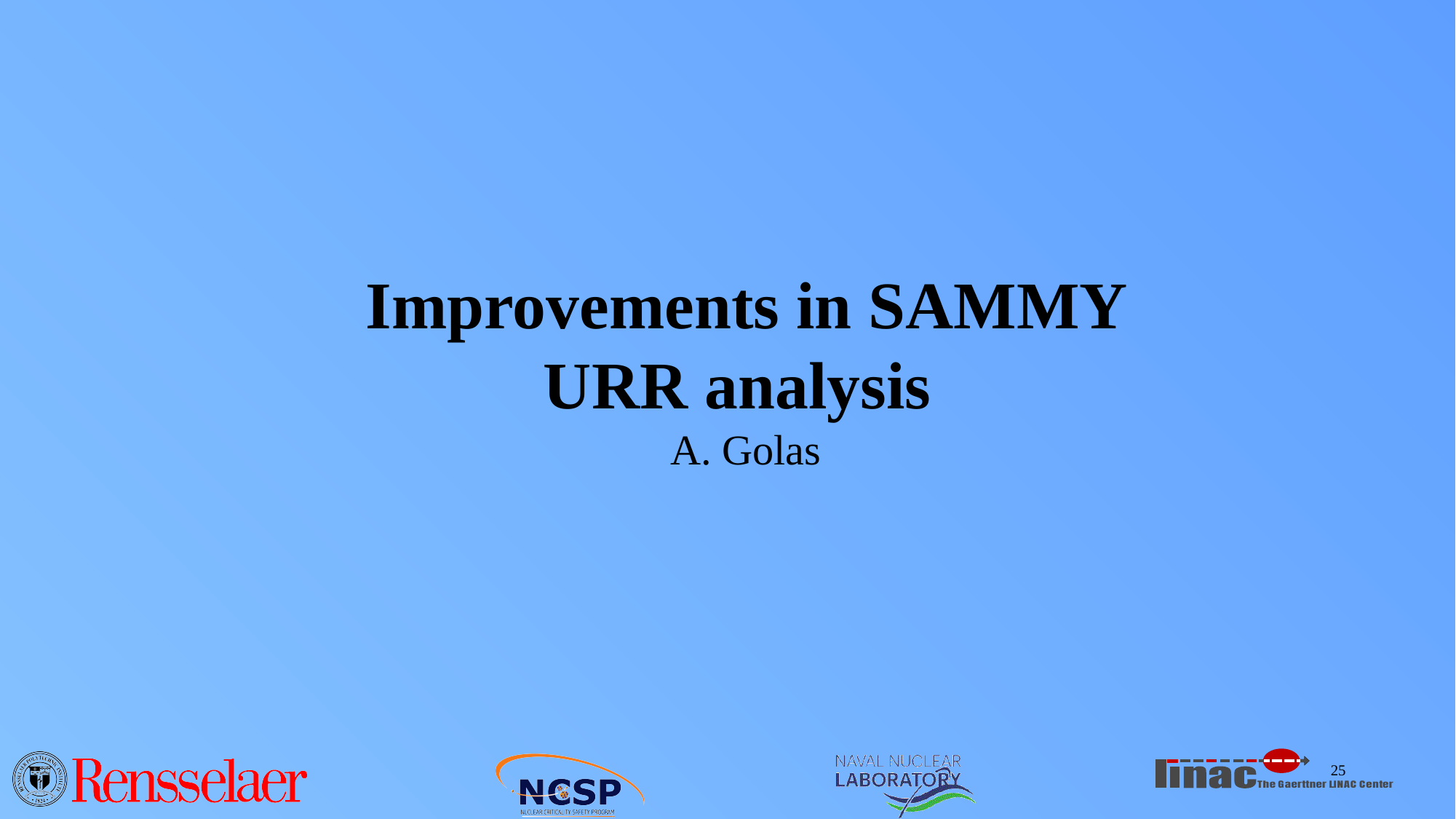

# Improvements in SAMMY URR analysis  A. Golas